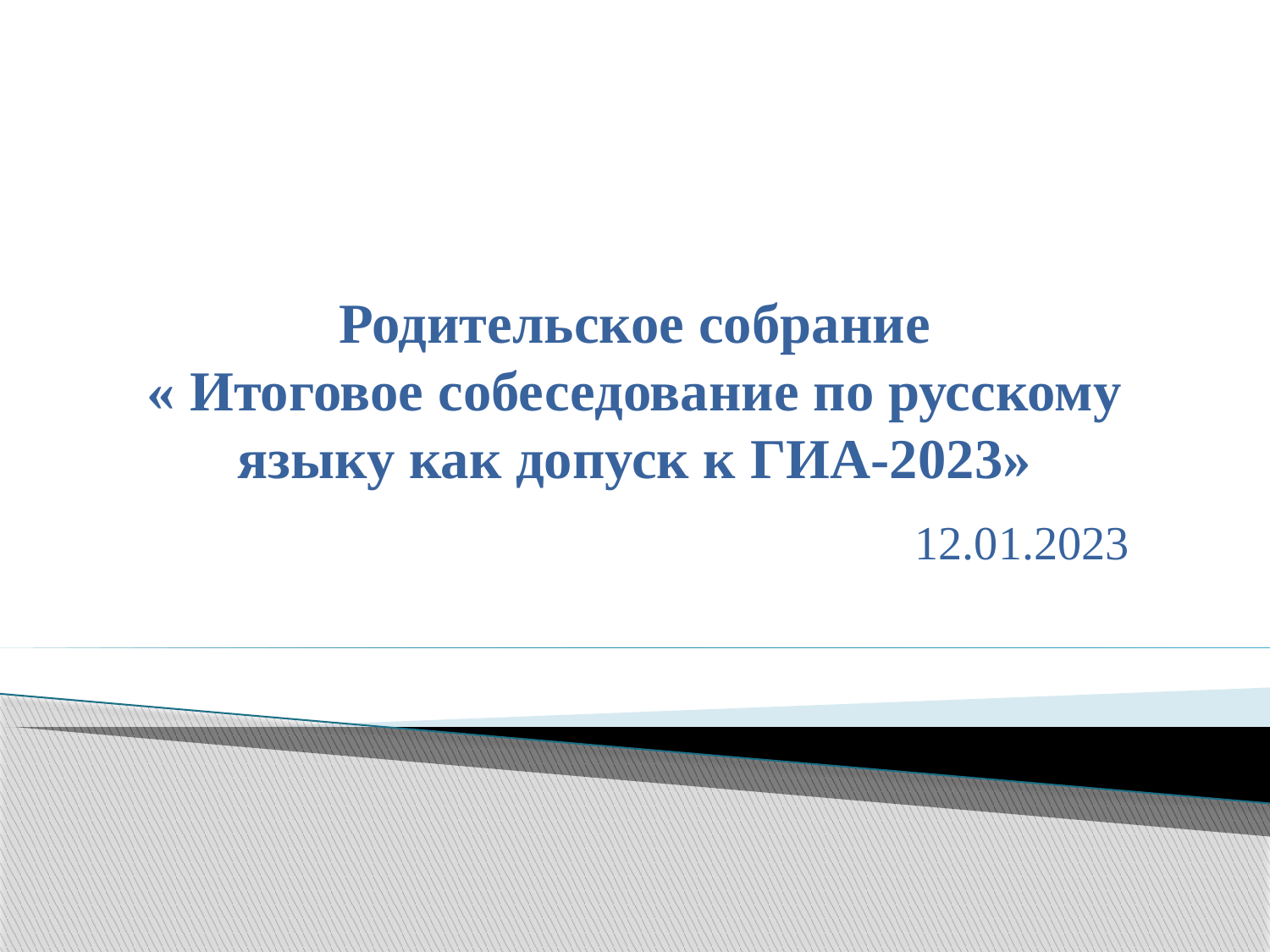

# Родительское собрание « Итоговое собеседование по русскому языку как допуск к ГИА-2023»
12.01.2023